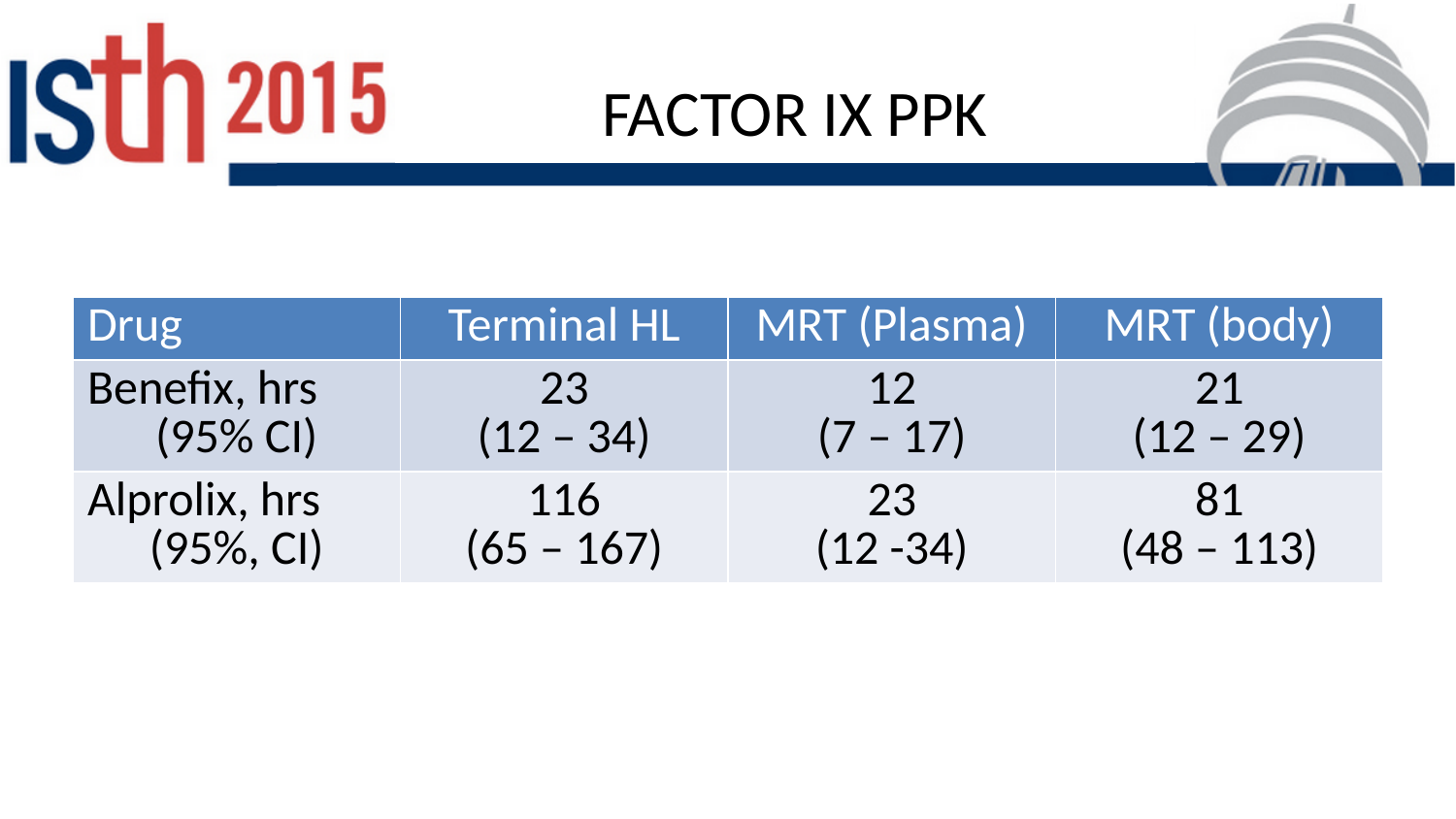

# FACTOR IX PPK
| Drug | Terminal HL | MRT (Plasma) | MRT (body) |
| --- | --- | --- | --- |
| Benefix, hrs (95% CI) | 23 (12 – 34) | 12 (7 – 17) | 21 (12 – 29) |
| Alprolix, hrs (95%, CI) | 116 (65 – 167) | 23 (12 -34) | 81 (48 – 113) |